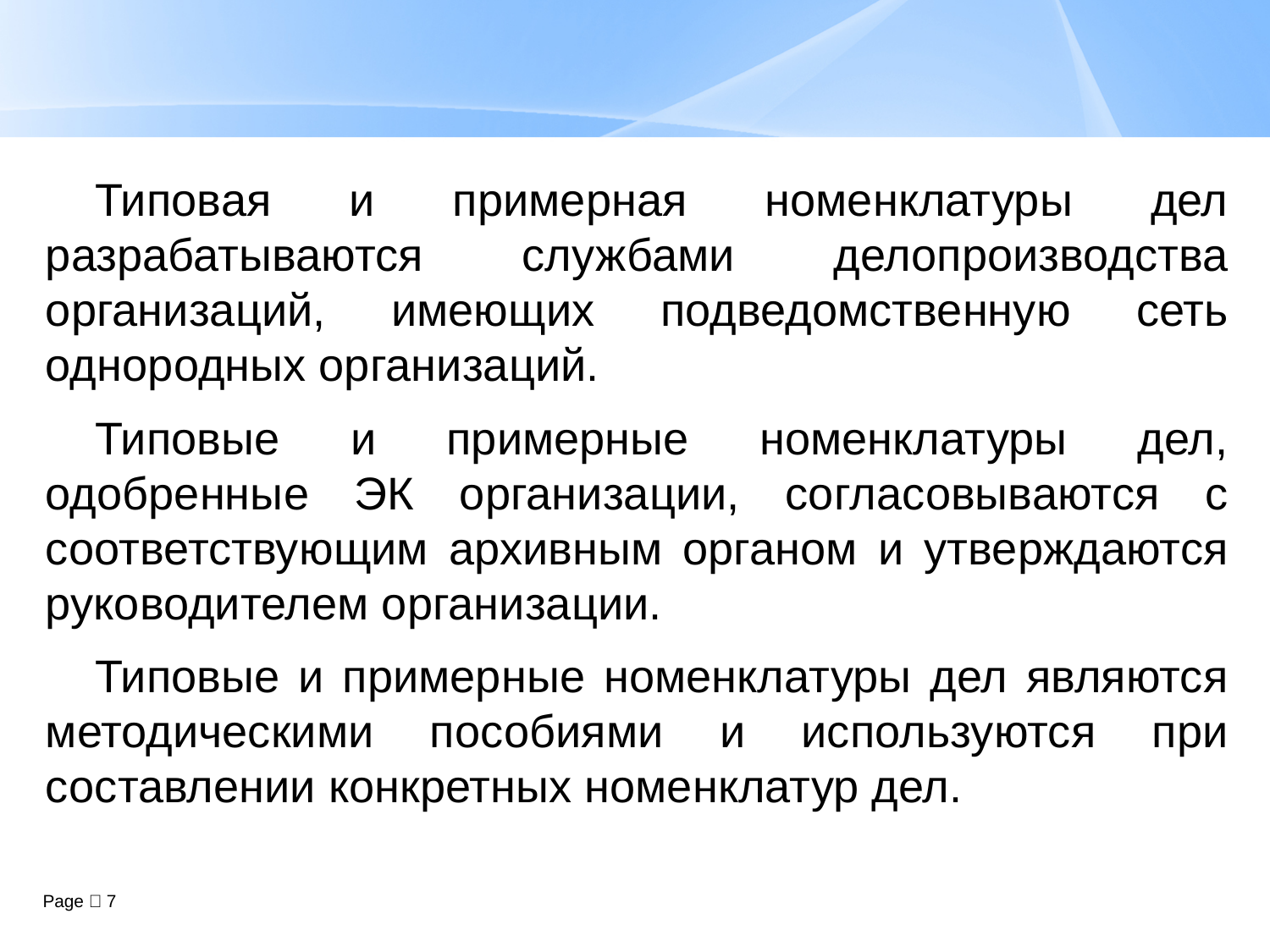

Типовая и примерная номенклатуры дел разрабатываются службами делопроизводства организаций, имеющих подведомственную сеть однородных организаций.
Типовые и примерные номенклатуры дел, одобренные ЭК организации, согласовываются с соответствующим архивным органом и утверждаются руководителем организации.
Типовые и примерные номенклатуры дел являются методическими пособиями и используются при составлении конкретных номенклатур дел.